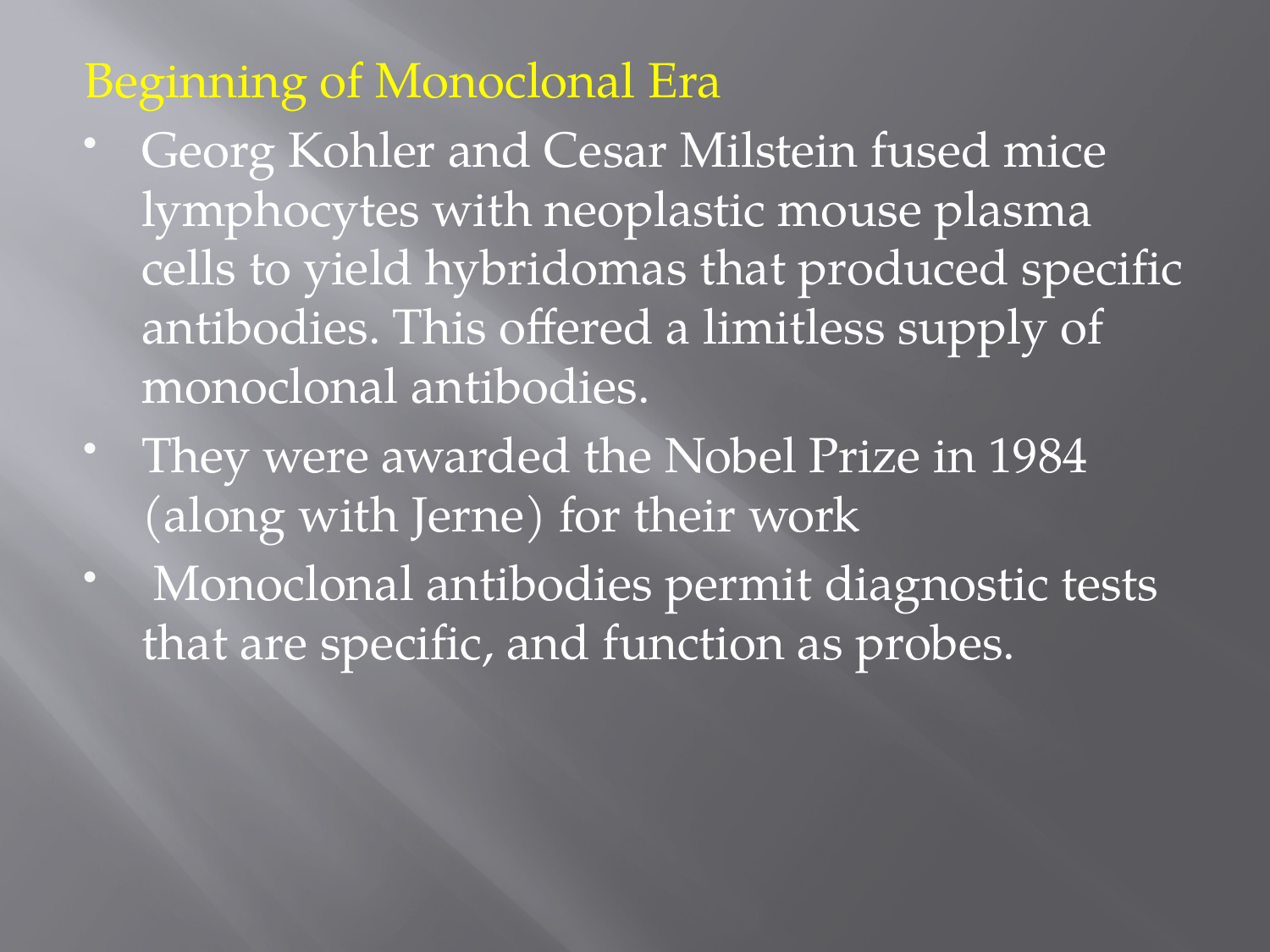

Beginning of Monoclonal Era
Georg Kohler and Cesar Milstein fused mice lymphocytes with neoplastic mouse plasma cells to yield hybridomas that produced specific antibodies. This offered a limitless supply of monoclonal antibodies.
They were awarded the Nobel Prize in 1984 (along with Jerne) for their work
 Monoclonal antibodies permit diagnostic tests that are specific, and function as probes.